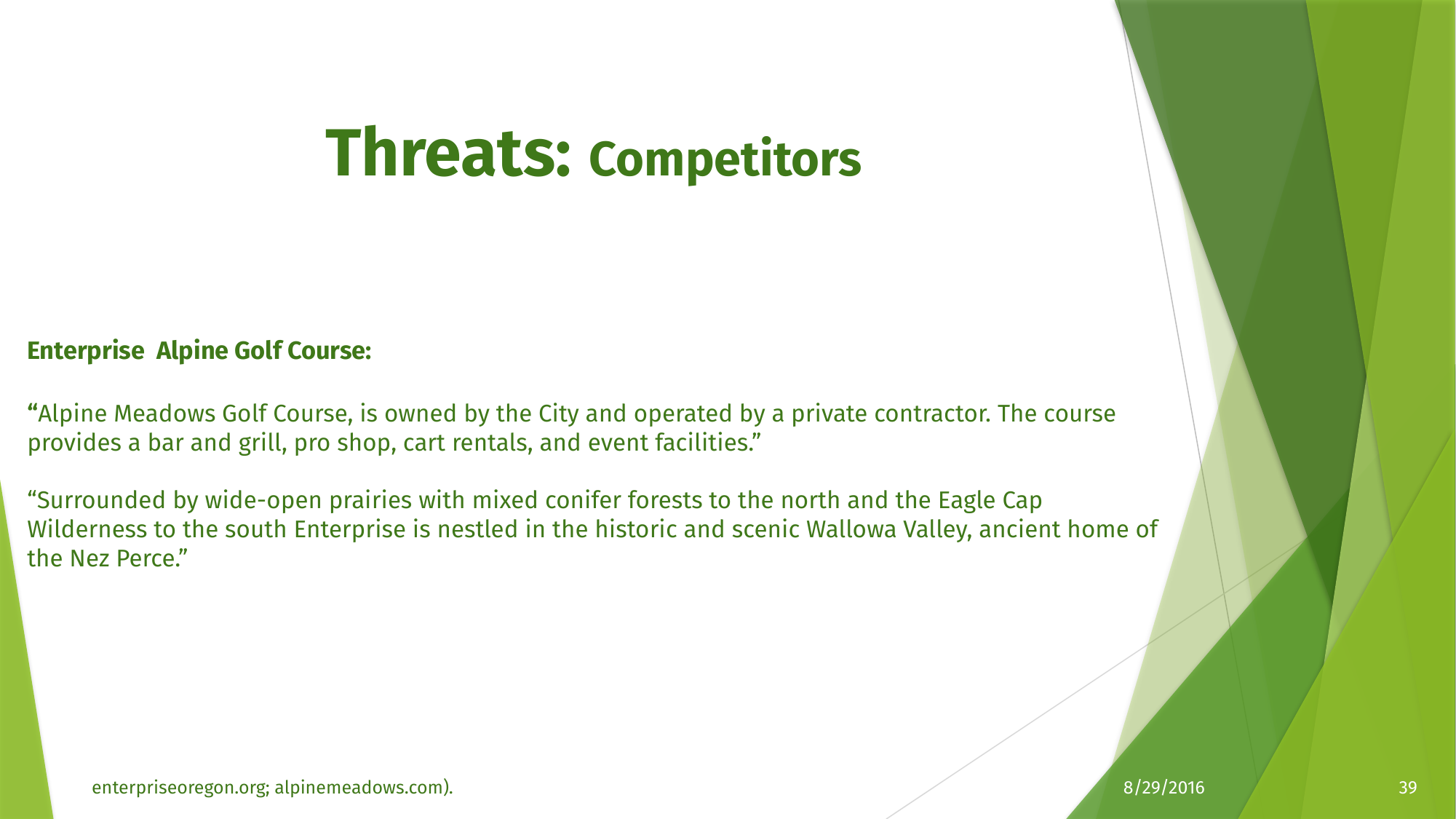

Threats: Competitors
# Enterprise  Alpine Golf Course: “Alpine Meadows Golf Course, is owned by the City and operated by a private contractor. The course provides a bar and grill, pro shop, cart rentals, and event facilities.” “Surrounded by wide-open prairies with mixed conifer forests to the north and the Eagle Cap Wilderness to the south Enterprise is nestled in the historic and scenic Wallowa Valley, ancient home of the Nez Perce.”
enterpriseoregon.org; alpinemeadows.com).
8/29/2016
39